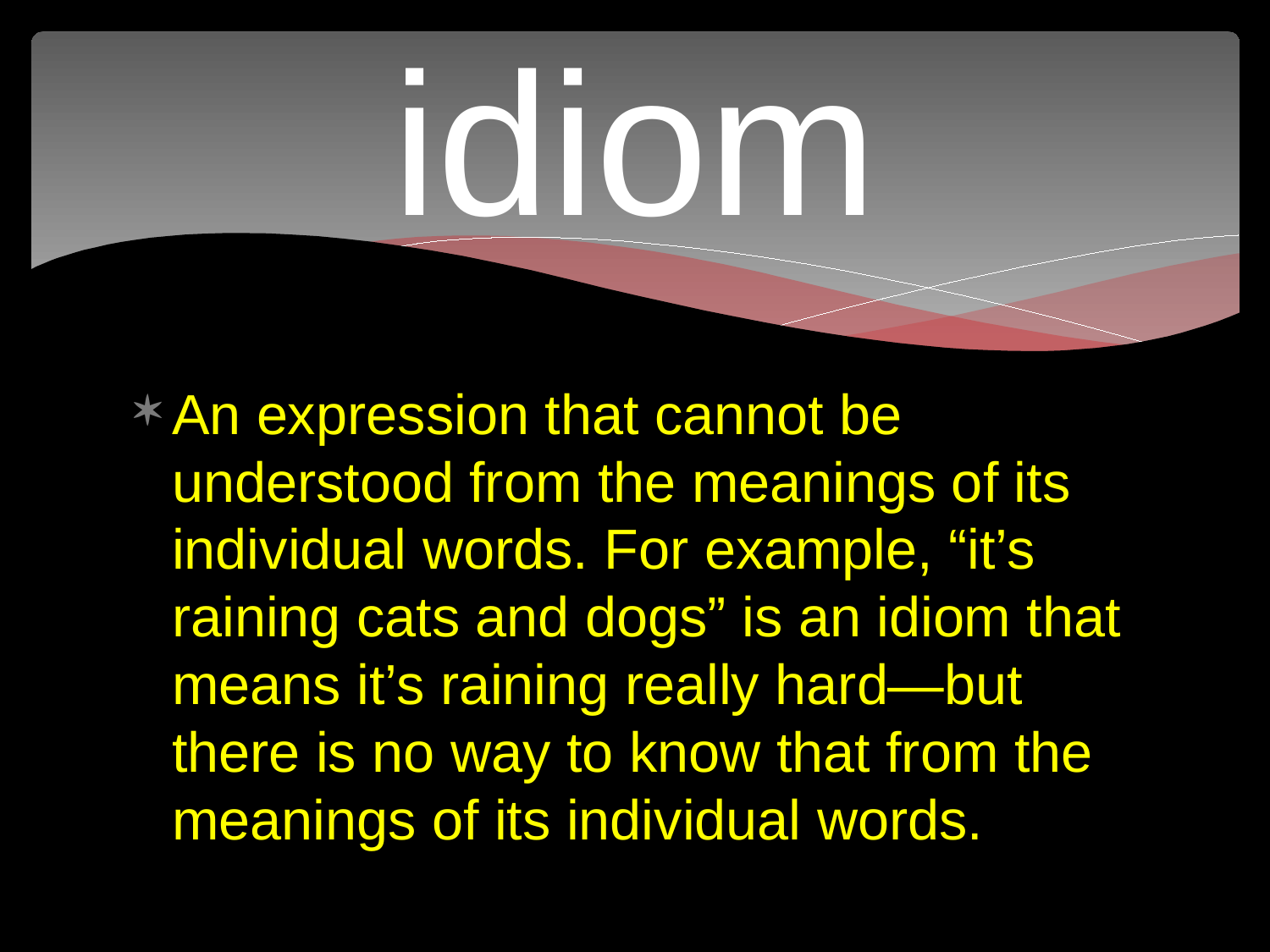

# idiom
An expression that cannot be understood from the meanings of its individual words. For example, “it’s raining cats and dogs” is an idiom that means it’s raining really hard—but there is no way to know that from the meanings of its individual words.